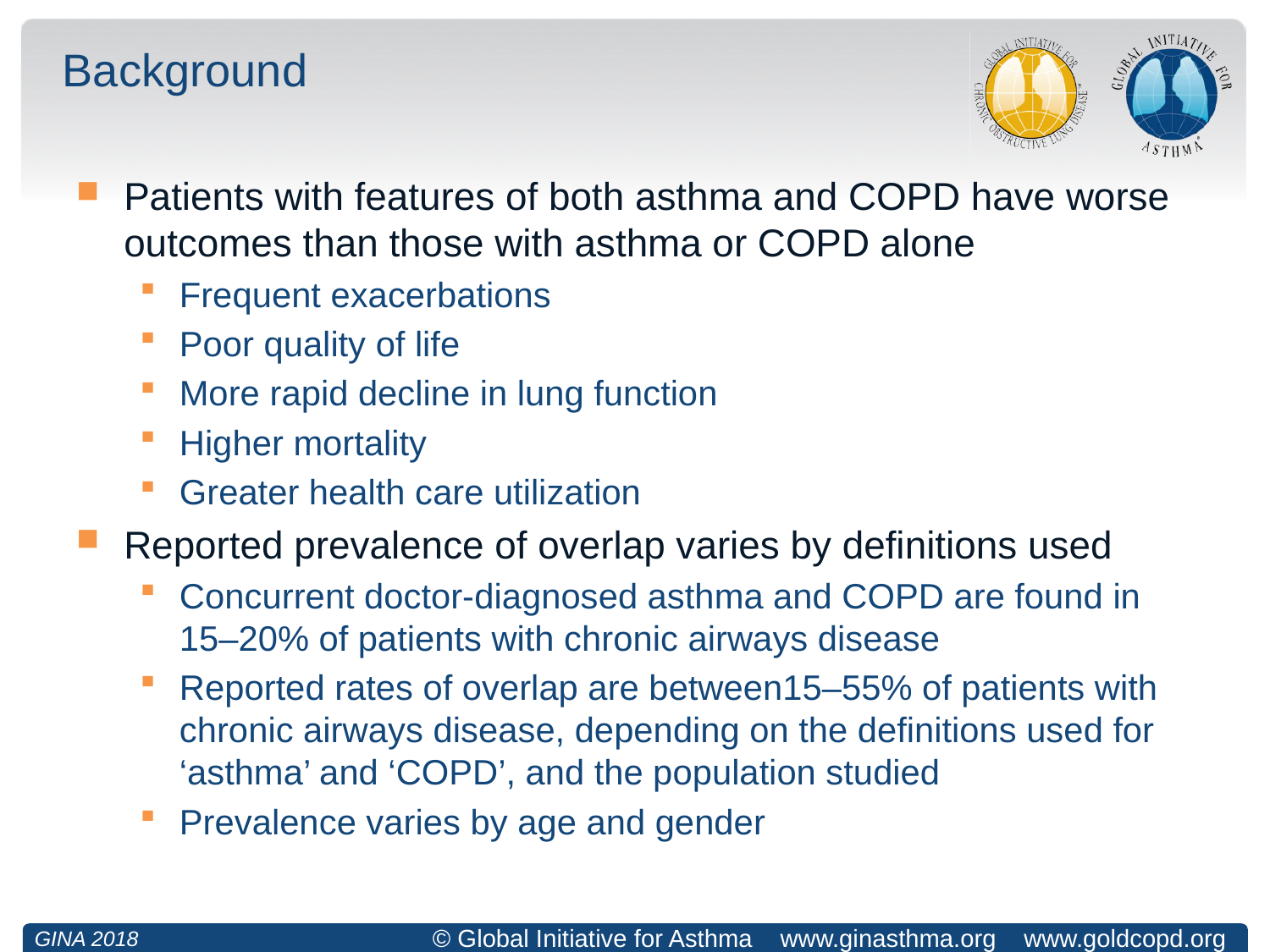

# Background
Patients with features of both asthma and COPD have worse outcomes than those with asthma or COPD alone
Frequent exacerbations
Poor quality of life
More rapid decline in lung function
Higher mortality
Greater health care utilization
Reported prevalence of overlap varies by definitions used
Concurrent doctor-diagnosed asthma and COPD are found in
15–20% of patients with chronic airways disease
Reported rates of overlap are between15–55% of patients with chronic airways disease, depending on the definitions used for ‘asthma’ and ‘COPD’, and the population studied
Prevalence varies by age and gender
GINA 2018